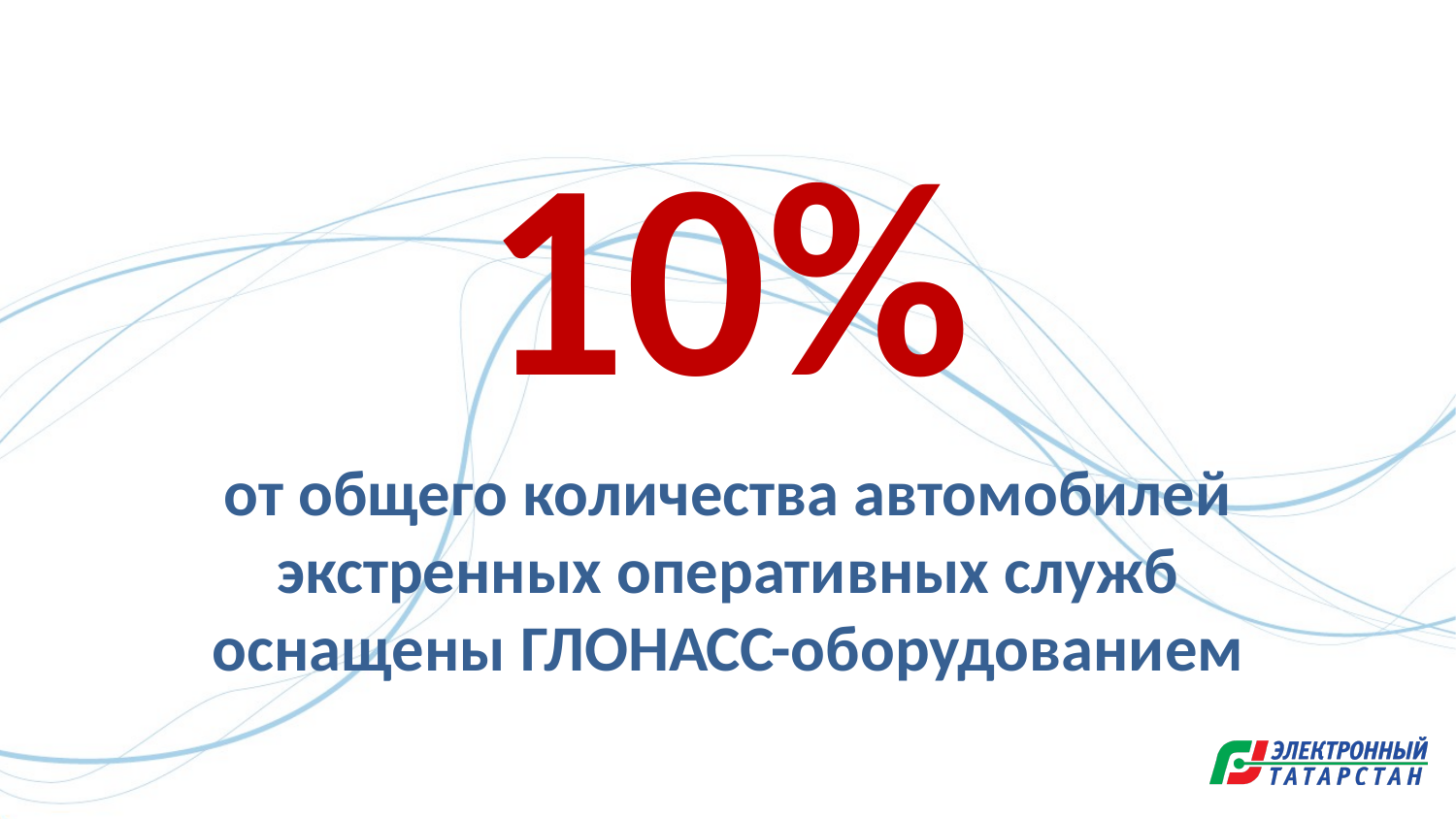

10%
от общего количества автомобилей
экстренных оперативных служб
оснащены ГЛОНАСС-оборудованием